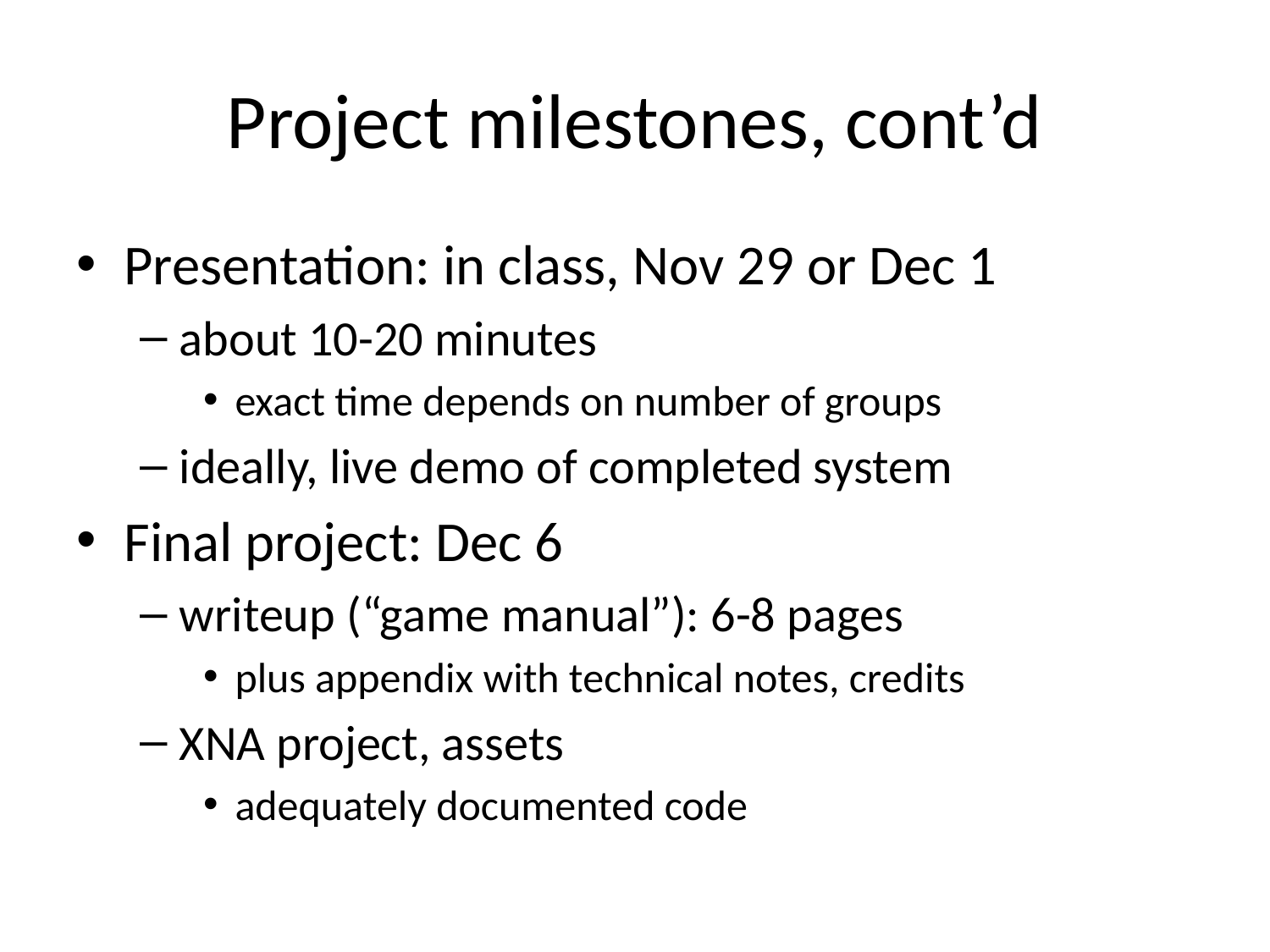

# Project milestones, cont’d
Presentation: in class, Nov 29 or Dec 1
about 10-20 minutes
exact time depends on number of groups
ideally, live demo of completed system
Final project: Dec 6
writeup (“game manual”): 6-8 pages
plus appendix with technical notes, credits
XNA project, assets
adequately documented code